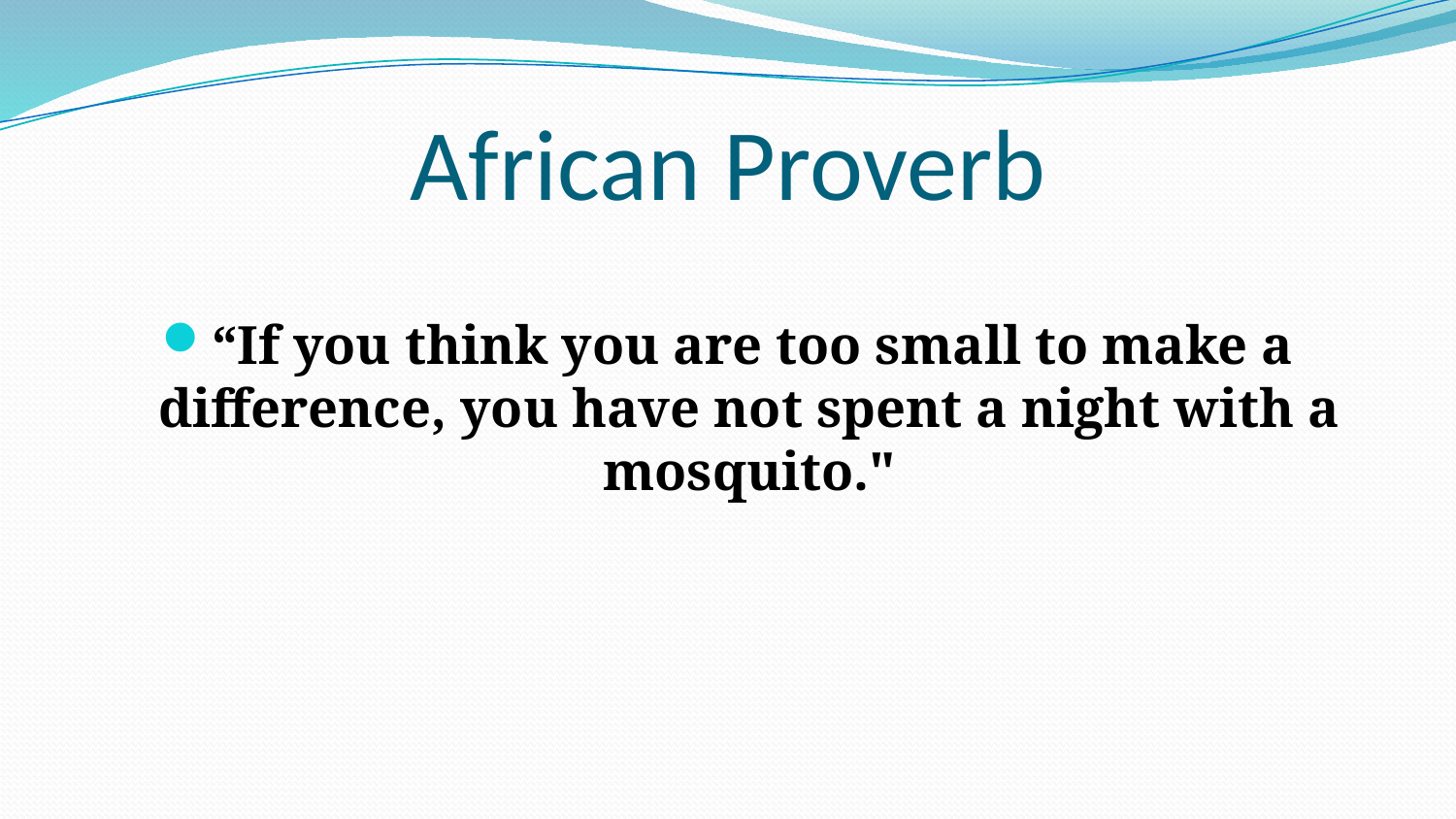

# African Proverb

“If you think you are too small to make a difference, you have not spent a night with a mosquito."